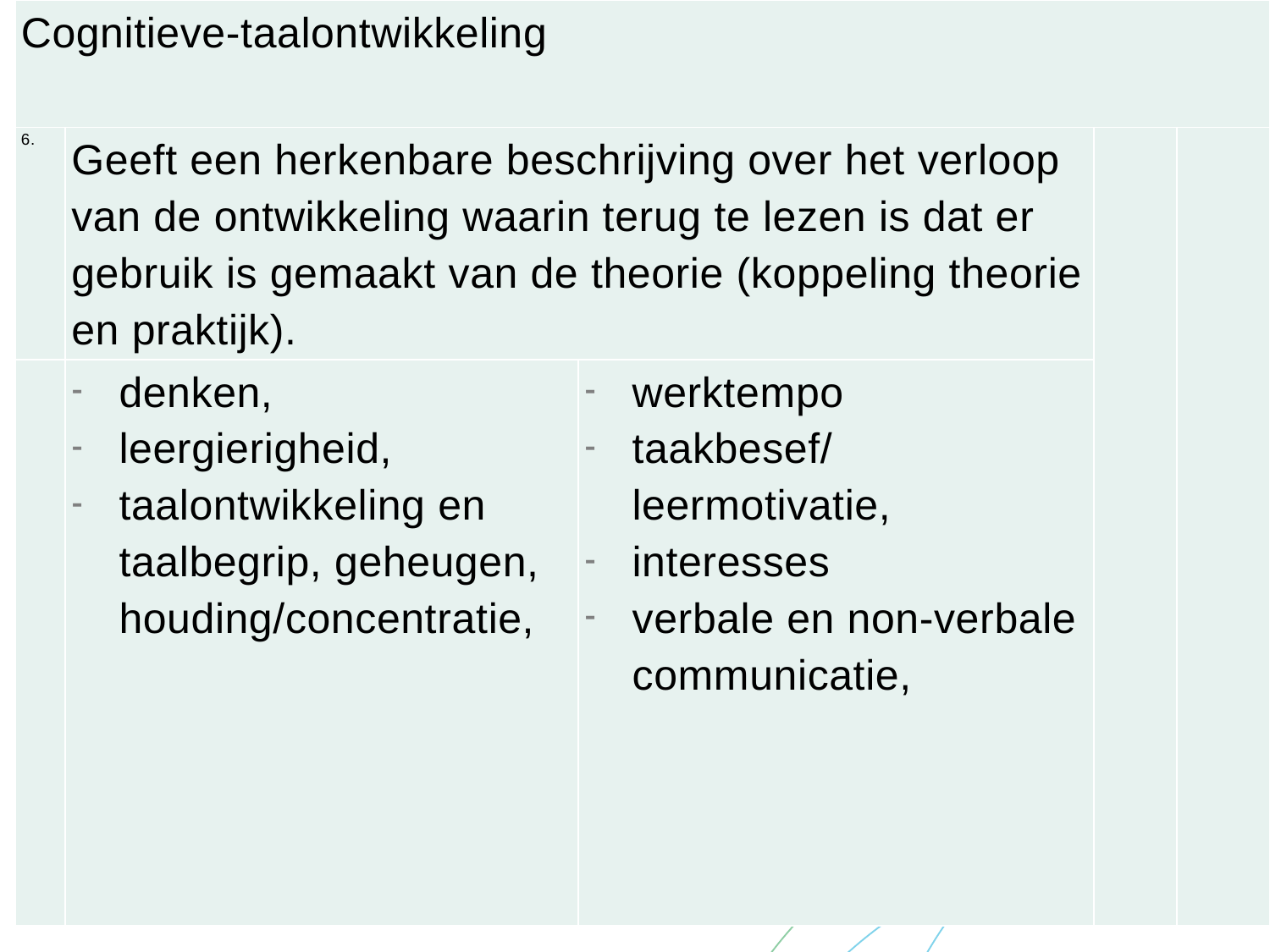

| Cognitieve-taalontwikkeling |  |  |  |  |
| --- | --- | --- | --- | --- |
| 6. | Geeft een herkenbare beschrijving over het verloop van de ontwikkeling waarin terug te lezen is dat er gebruik is gemaakt van de theorie (koppeling theorie en praktijk). |  |  |  |
|  | denken, leergierigheid, taalontwikkeling en taalbegrip, geheugen, houding/concentratie, | werktempo taakbesef/leermotivatie, interesses verbale en non-verbale communicatie, |  |  |
#